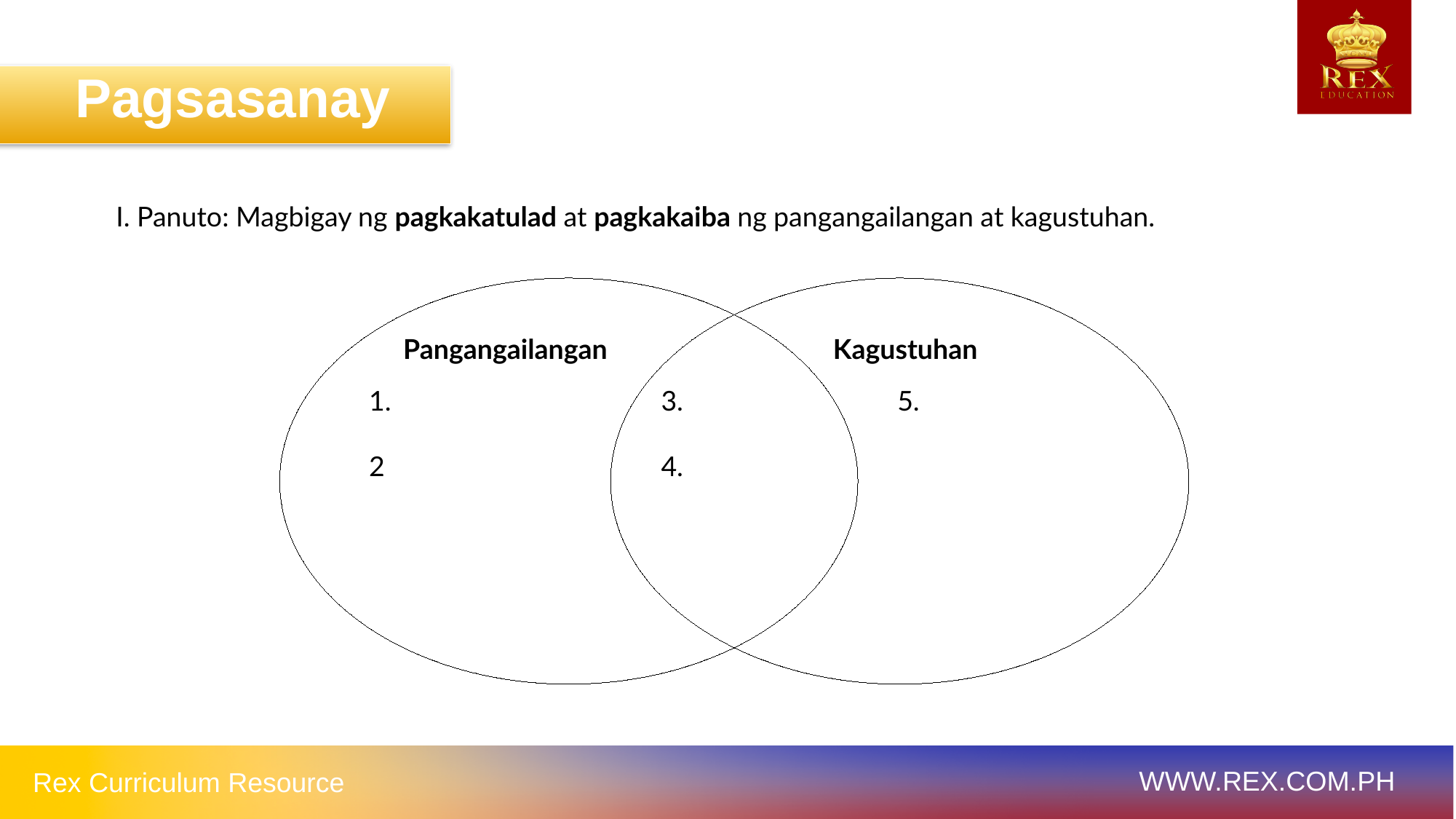

Pagsasanay

I. Panuto: Magbigay ng pagkakatulad at pagkakaiba ng pangangailangan at kagustuhan.

Pangangailangan
Kagustuhan
1.

2
3.

4.
5.